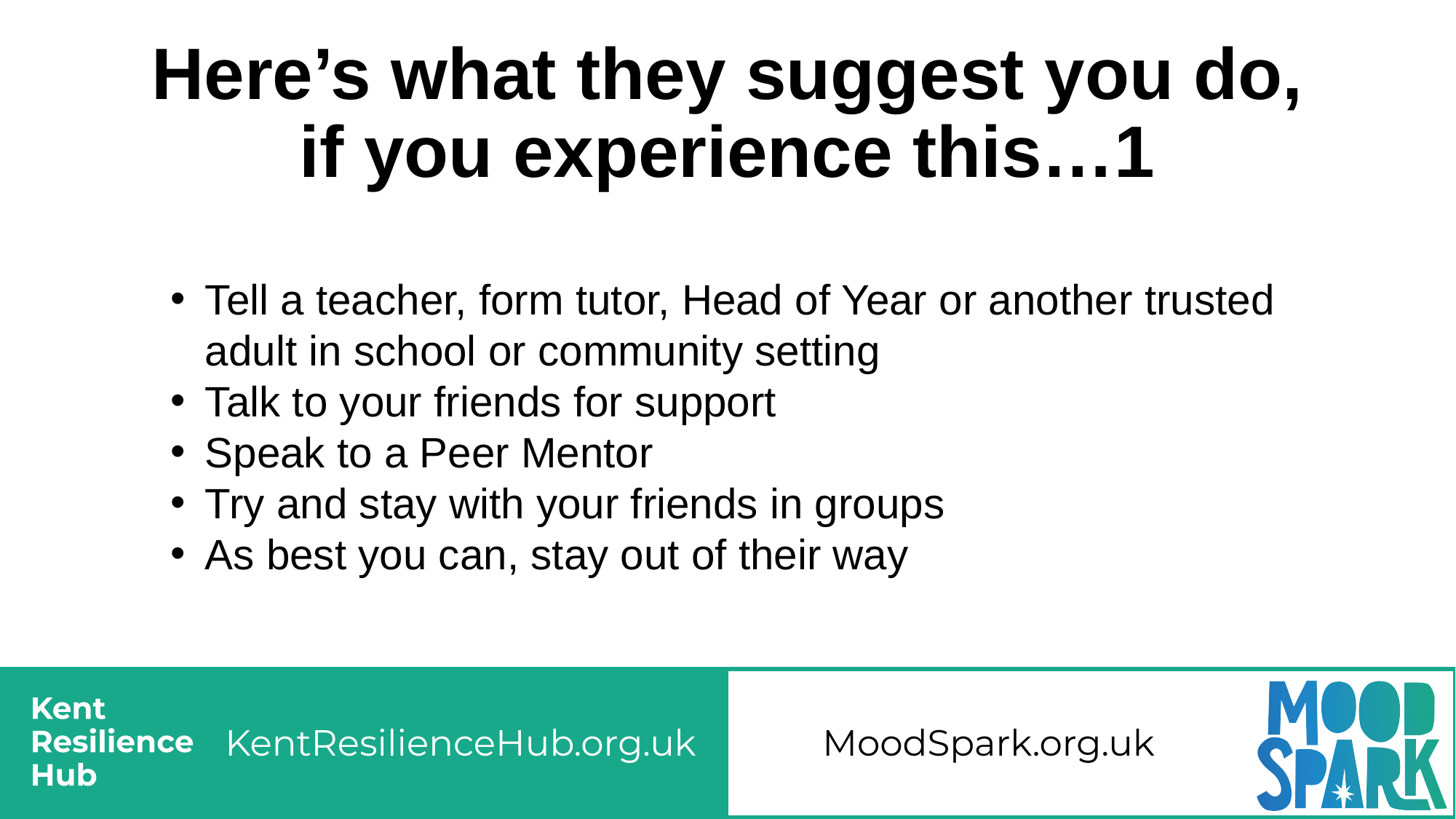

# Here’s what they suggest you do, if you experience this…1
Tell a teacher, form tutor, Head of Year or another trusted adult in school or community setting
Talk to your friends for support
Speak to a Peer Mentor
Try and stay with your friends in groups
As best you can, stay out of their way